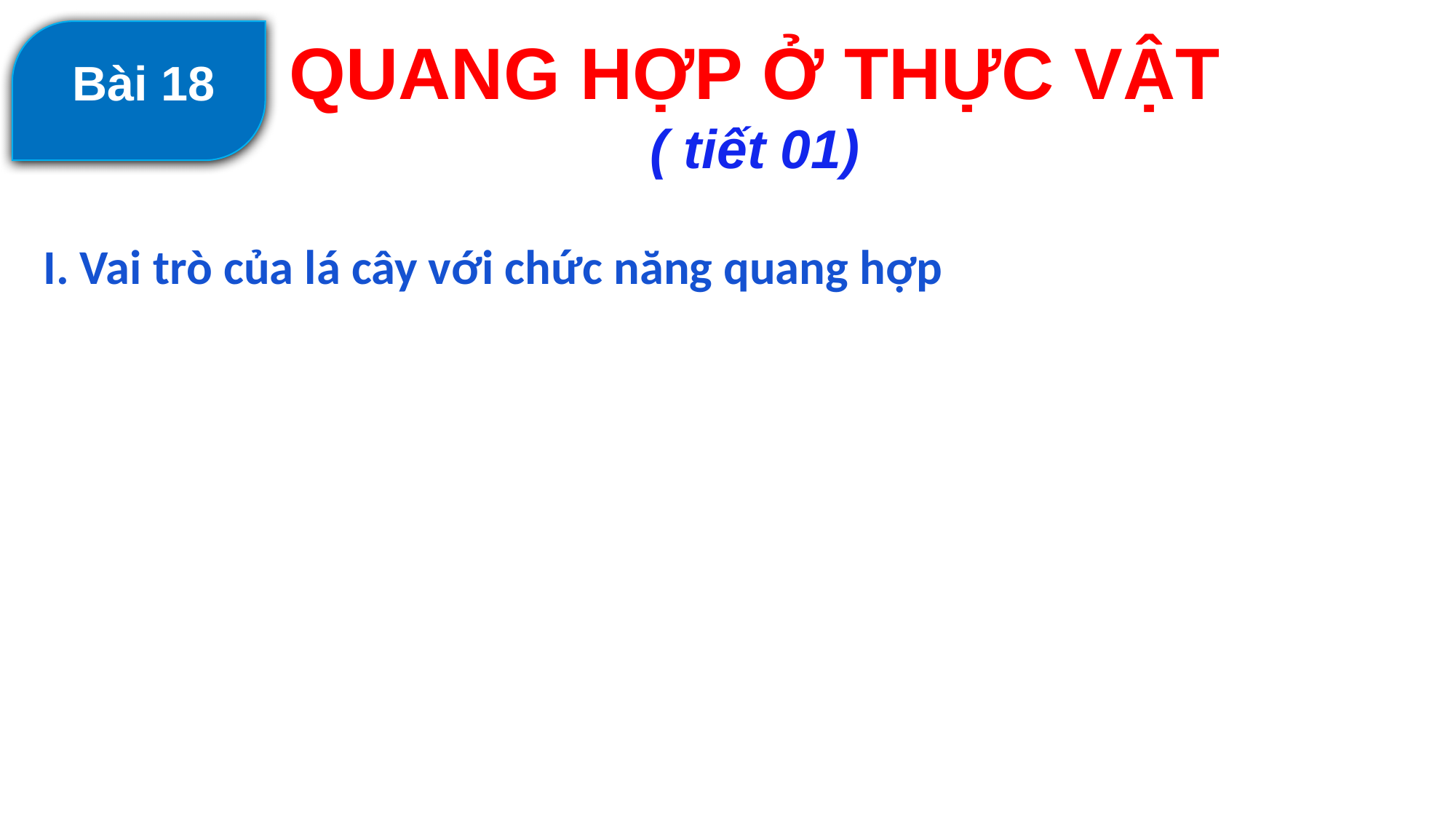

Bài 18
QUANG HỢP Ở THỰC VẬT
( tiết 01)
I. Vai trò của lá cây với chức năng quang hợp